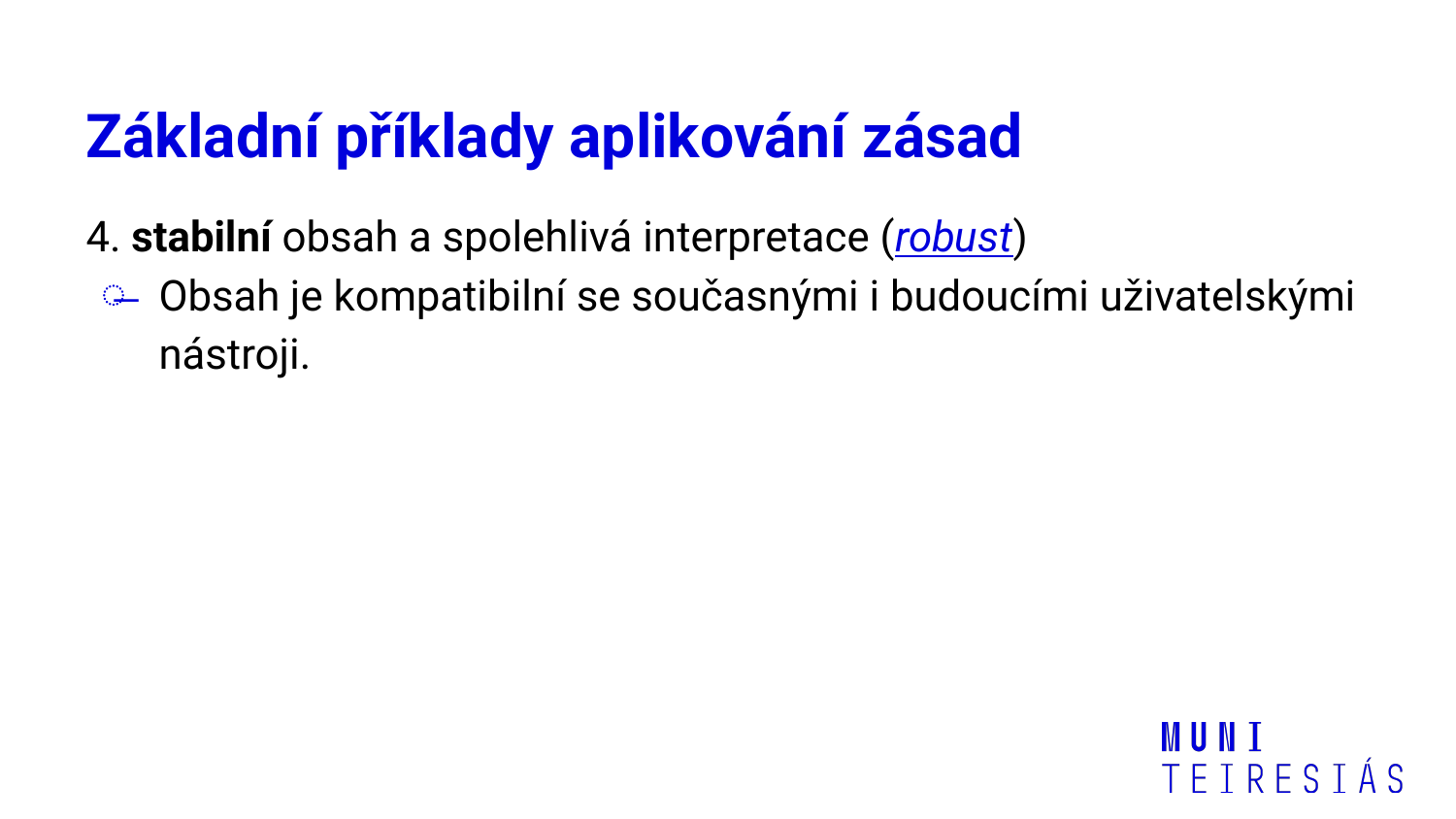

# Základní příklady aplikování zásad
4. stabilní obsah a spolehlivá interpretace (robust)
Obsah je kompatibilní se současnými i budoucími uživatelskými nástroji.